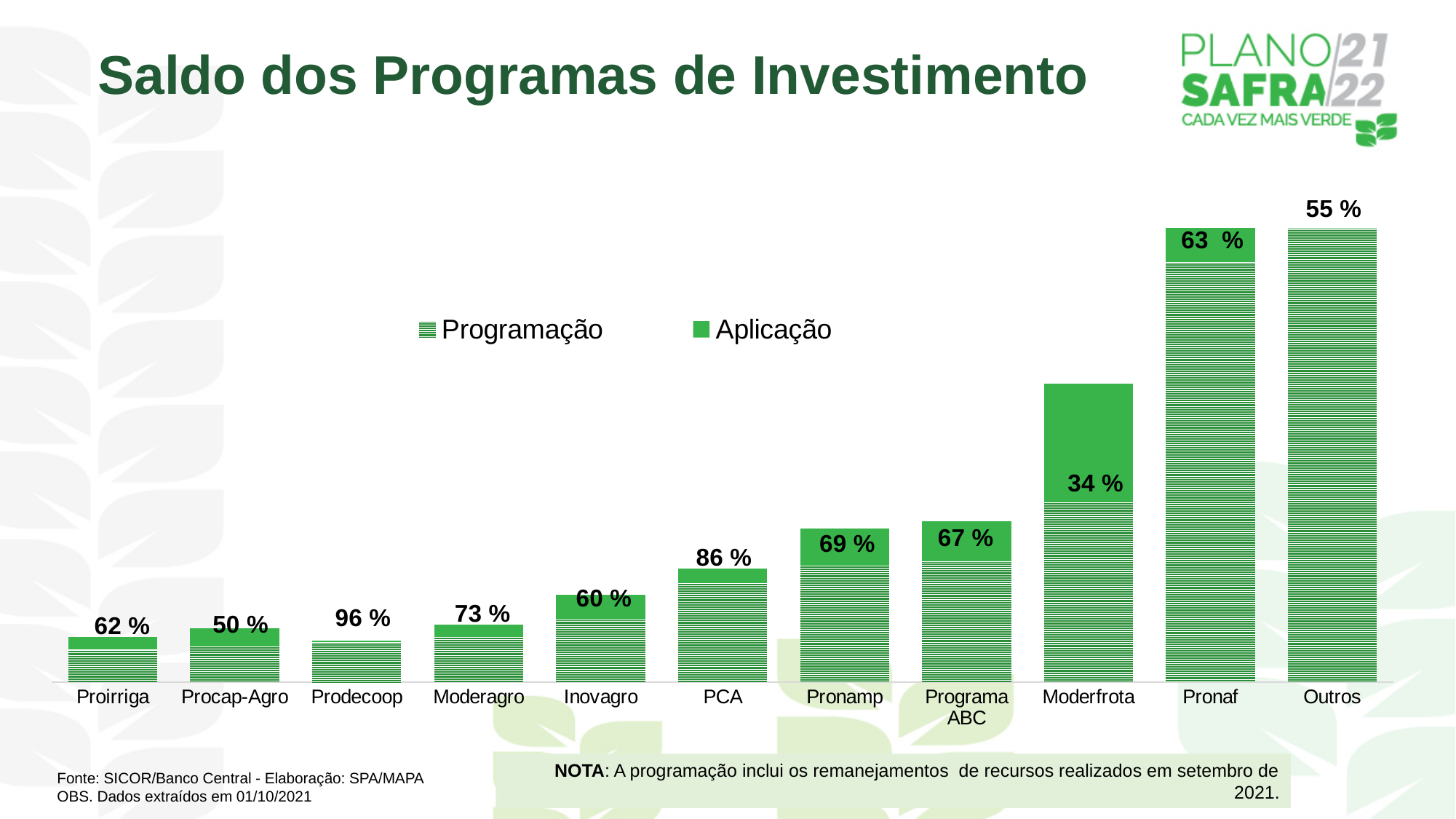

Saldo dos Programas de Investimento

### Chart

| Category | Programação  | Aplicação  |
|---|---|---|
| Proirriga | 1349.4 | 515.74173002 |
| Procap-Agro | 1500.0 | 753.785 |
| Prodecoop | 1658.3 | 65.0 |
| Moderagro | 1888.5 | 507.97466507000007 |
| Inovagro | 2614.9 | 1035.97683024 |
| PCA | 4142.7 | 596.4720777399999 |
| Pronamp | 4878.5 | 1535.1699407200003 |
| Programa ABC | 5046.6 | 1688.01712788 |
| Moderfrota | 7529.5 | 4953.47738602 |
| Pronaf | 17566.7 | 6583.054324199998 |
| Outros | 25274.899999999994 | 11257.796930820019 |
NOTA: A programação inclui os remanejamentos  de recursos realizados em setembro de 2021.
Fonte: SICOR/Banco Central - Elaboração: SPA/MAPA
OBS. Dados extraídos em 01/10/2021